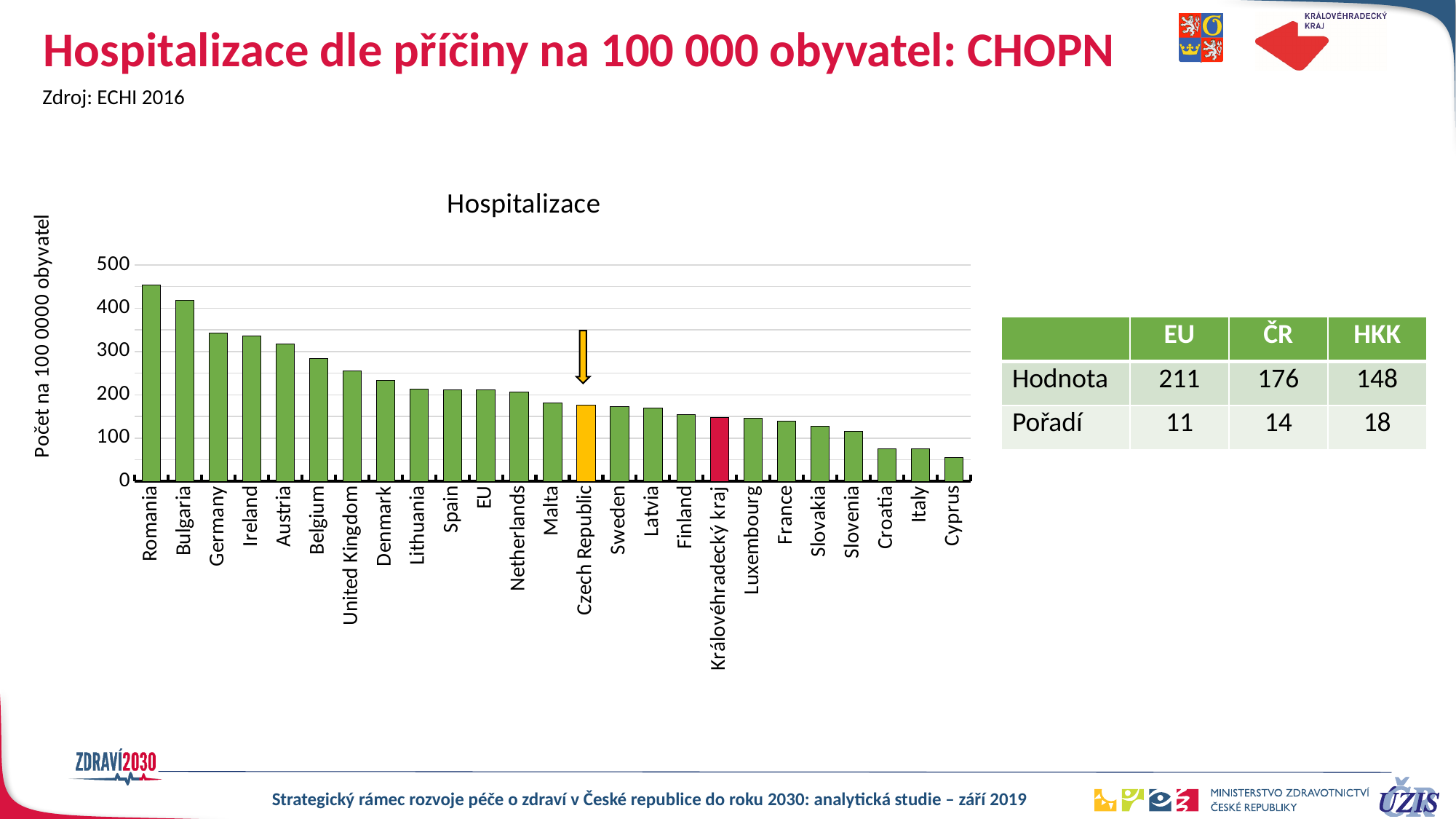

# Hospitalizace dle příčiny na 100 000 obyvatel: CHOPN
Zdroj: ECHI 2016

### Chart: Hospitalizace

| Category | Hospitalizace |
|---|---|
| Romania | 454.0 |
| Bulgaria | 418.0 |
| Germany | 342.0 |
| Ireland | 336.0 |
| Austria | 318.0 |
| Belgium | 283.0 |
| United Kingdom | 255.0 |
| Denmark | 233.0 |
| Lithuania | 214.0 |
| Spain | 212.0 |
| EU | 211.0 |
| Netherlands | 207.0 |
| Malta | 181.0 |
| Czech Republic | 176.0 |
| Sweden | 173.0 |
| Latvia | 170.0 |
| Finland | 154.0 |
| Královéhradecký kraj | 147.95370047635646 |
| Luxembourg | 146.0 |
| France | 140.0 |
| Slovakia | 128.0 |
| Slovenia | 115.0 |
| Croatia | 76.0 |
| Italy | 75.0 |
| Cyprus | 55.0 |
|  | EU | ČR | HKK |
| --- | --- | --- | --- |
| Hodnota | 211 | 176 | 148 |
| Pořadí | 11 | 14 | 18 |